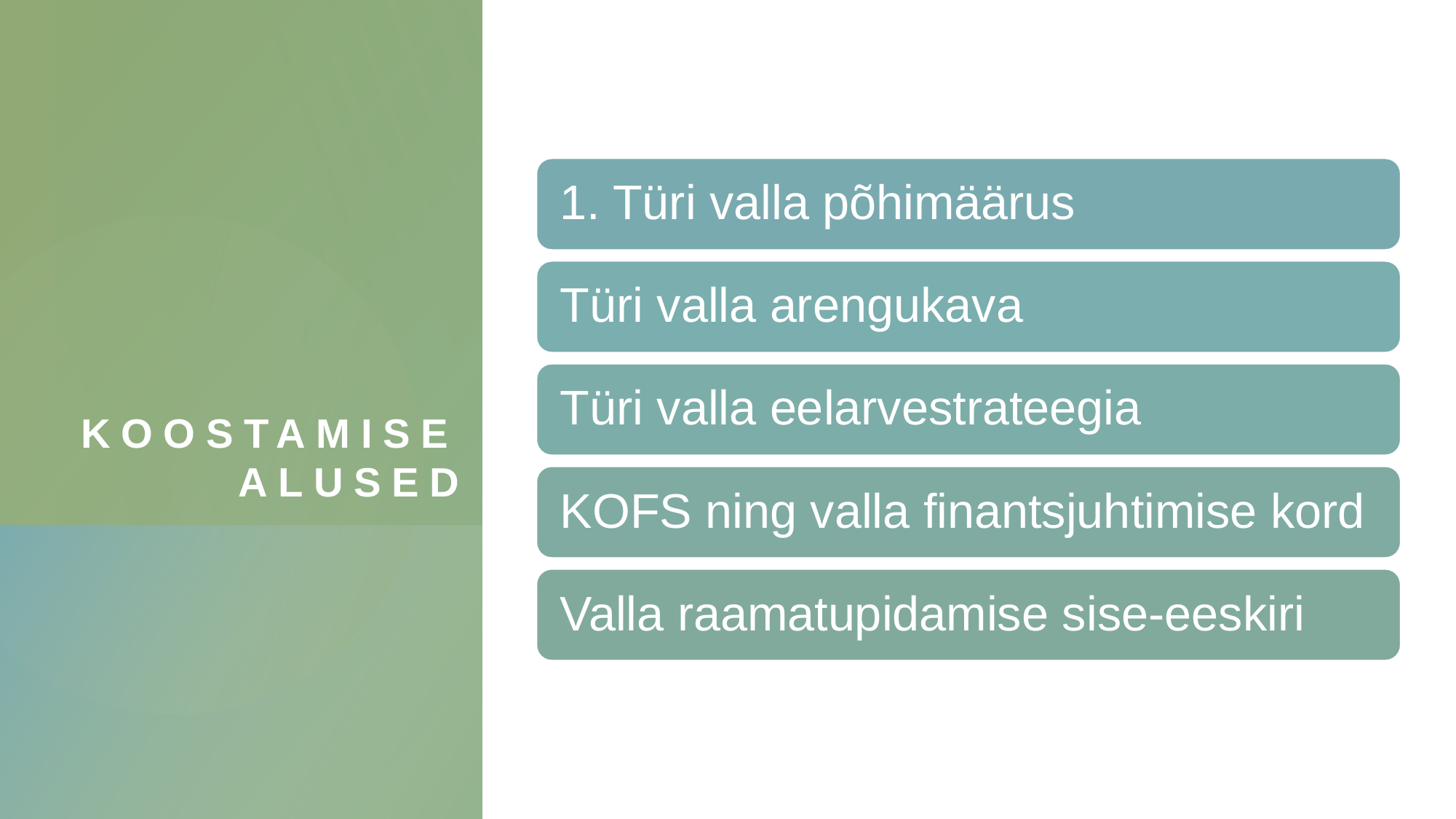

1. Türi valla põhimäärus
Türi valla arengukava
Türi valla eelarvestrateegia
KOFS ning valla finantsjuhtimise kord
Valla raamatupidamise sise-eeskiri
# Koostamise alused